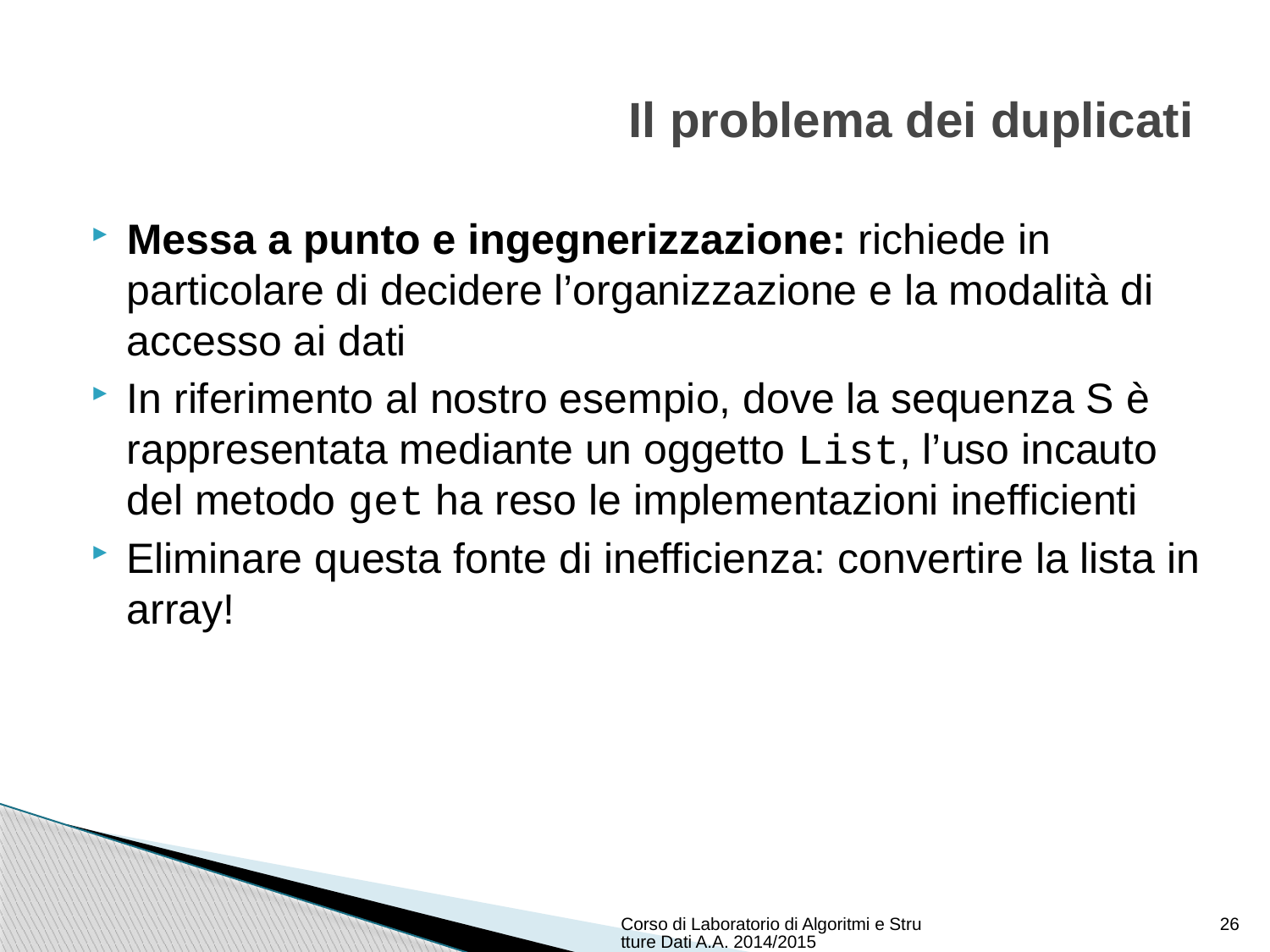

# Il problema dei duplicati
Messa a punto e ingegnerizzazione: richiede in particolare di decidere l’organizzazione e la modalità di accesso ai dati
In riferimento al nostro esempio, dove la sequenza S è rappresentata mediante un oggetto List, l’uso incauto del metodo get ha reso le implementazioni inefficienti
Eliminare questa fonte di inefficienza: convertire la lista in array!
Corso di Laboratorio di Algoritmi e Strutture Dati A.A. 2014/2015
26